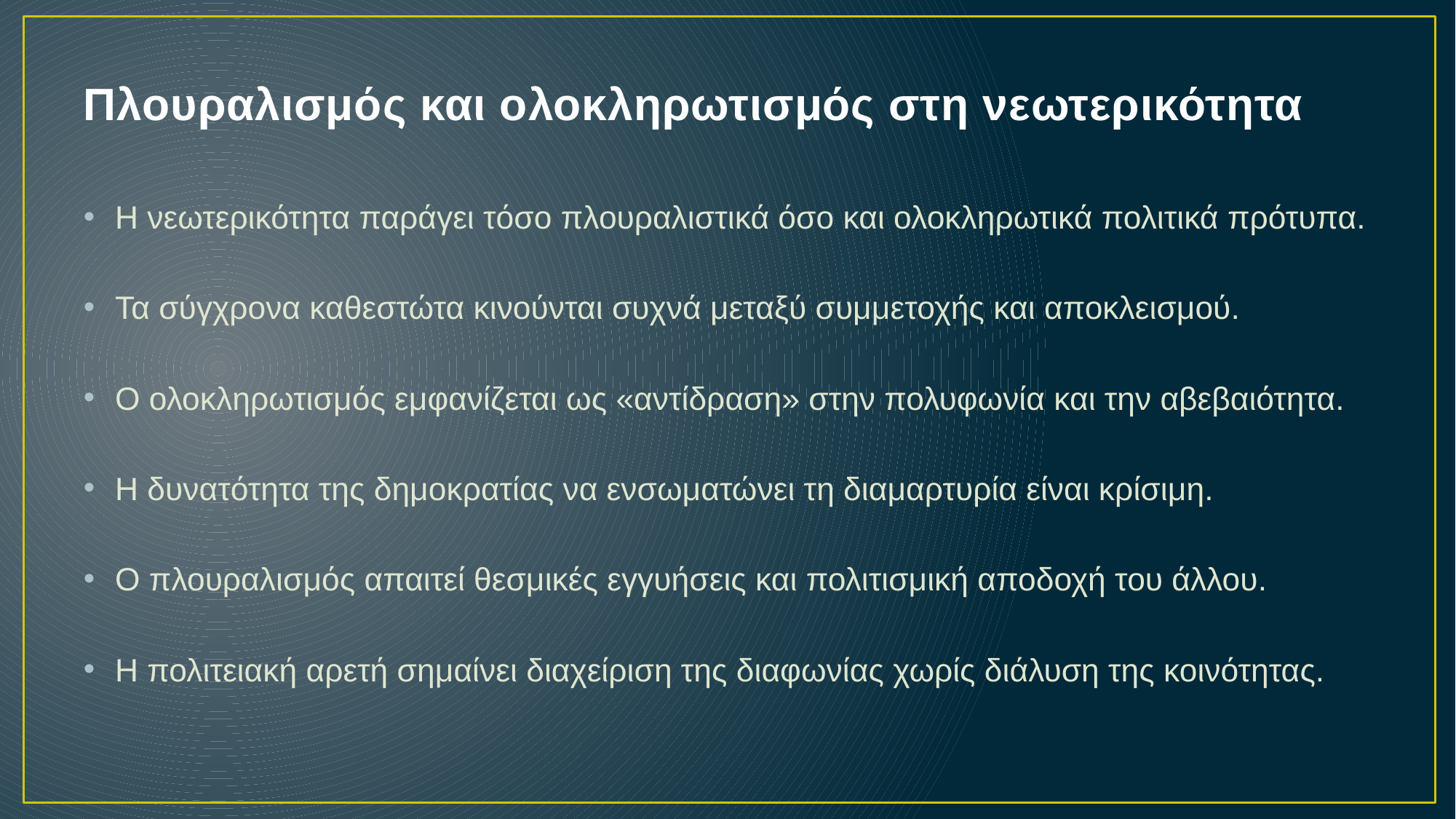

# Πλουραλισμός και ολοκληρωτισμός στη νεωτερικότητα
Η νεωτερικότητα παράγει τόσο πλουραλιστικά όσο και ολοκληρωτικά πολιτικά πρότυπα.

Τα σύγχρονα καθεστώτα κινούνται συχνά μεταξύ συμμετοχής και αποκλεισμού.

Ο ολοκληρωτισμός εμφανίζεται ως «αντίδραση» στην πολυφωνία και την αβεβαιότητα.

Η δυνατότητα της δημοκρατίας να ενσωματώνει τη διαμαρτυρία είναι κρίσιμη.

Ο πλουραλισμός απαιτεί θεσμικές εγγυήσεις και πολιτισμική αποδοχή του άλλου.

Η πολιτειακή αρετή σημαίνει διαχείριση της διαφωνίας χωρίς διάλυση της κοινότητας.